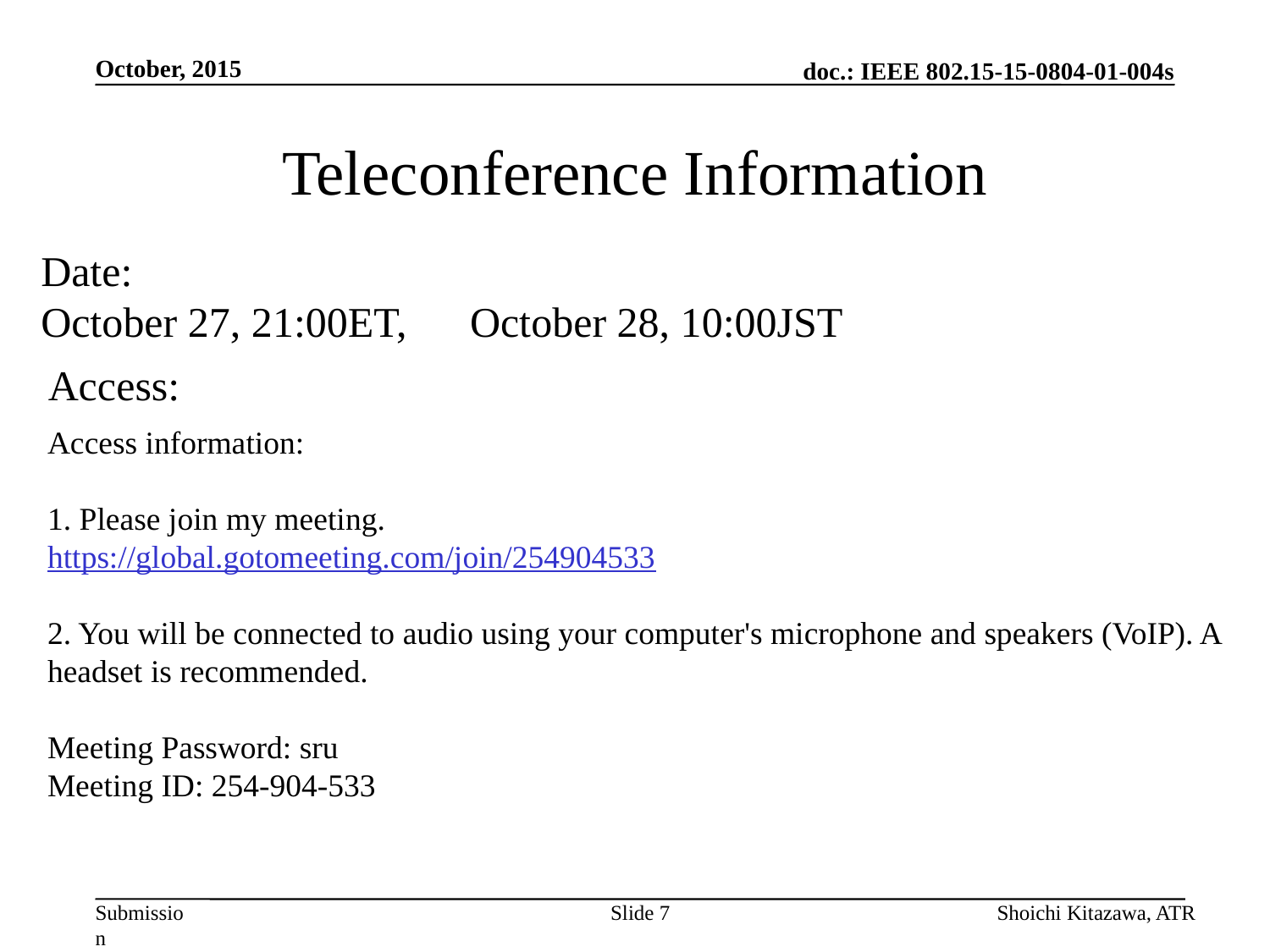

October, 2015
# Teleconference Information
Date:
October 27, 21:00ET,　October 28, 10:00JST
Access:
Access information:
1. Please join my meeting.
https://global.gotomeeting.com/join/254904533
2. You will be connected to audio using your computer's microphone and speakers (VoIP). A headset is recommended.
Meeting Password: sru
Meeting ID: 254-904-533
Slide 7
Shoichi Kitazawa, ATR